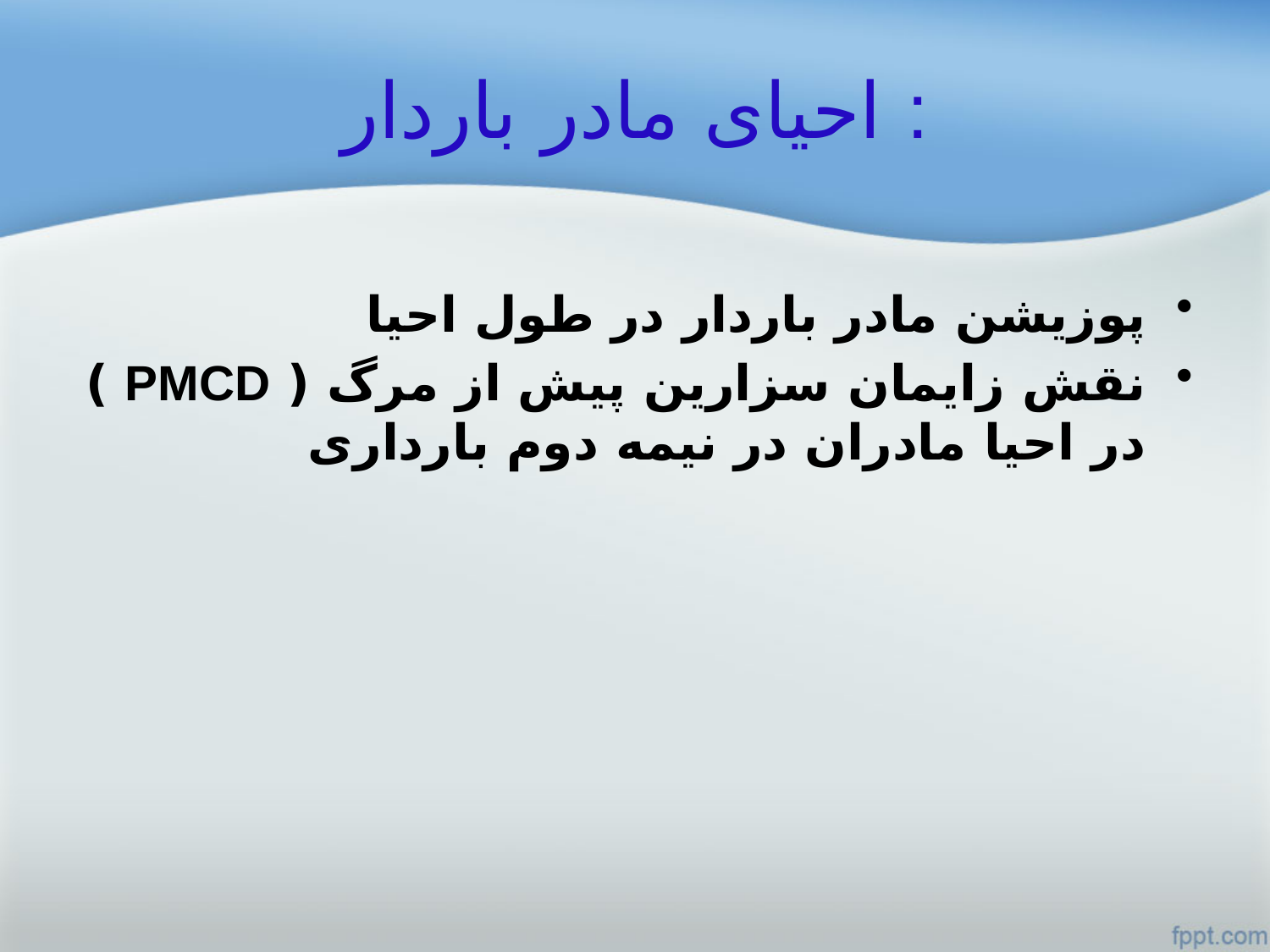

# احیای مادر باردار :
پوزیشن مادر باردار در طول احیا
نقش زایمان سزارین پیش از مرگ ( PMCD ) در احیا مادران در نیمه دوم بارداری